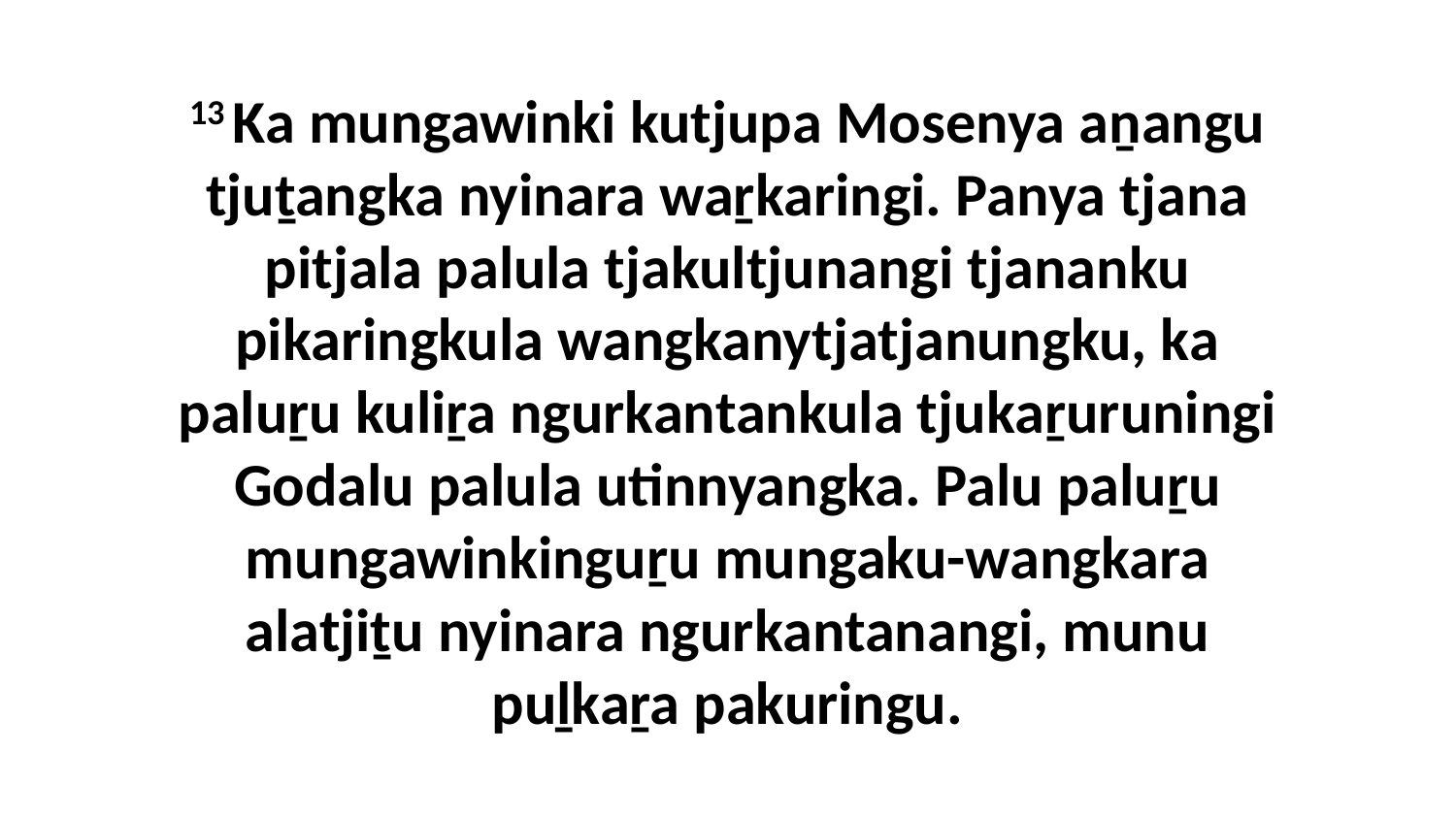

13 Ka mungawinki kutjupa Mosenya aṉangu tjuṯangka nyinara waṟkaringi. Panya tjana pitjala palula tjakultjunangi tjananku pikaringkula wangkanytjatjanungku, ka paluṟu kuliṟa ngurkantankula tjukaṟuruningi Godalu palula utinnyangka. Palu paluṟu mungawinkinguṟu mungaku-wangkara alatjiṯu nyinara ngurkantanangi, munu puḻkaṟa pakuringu.